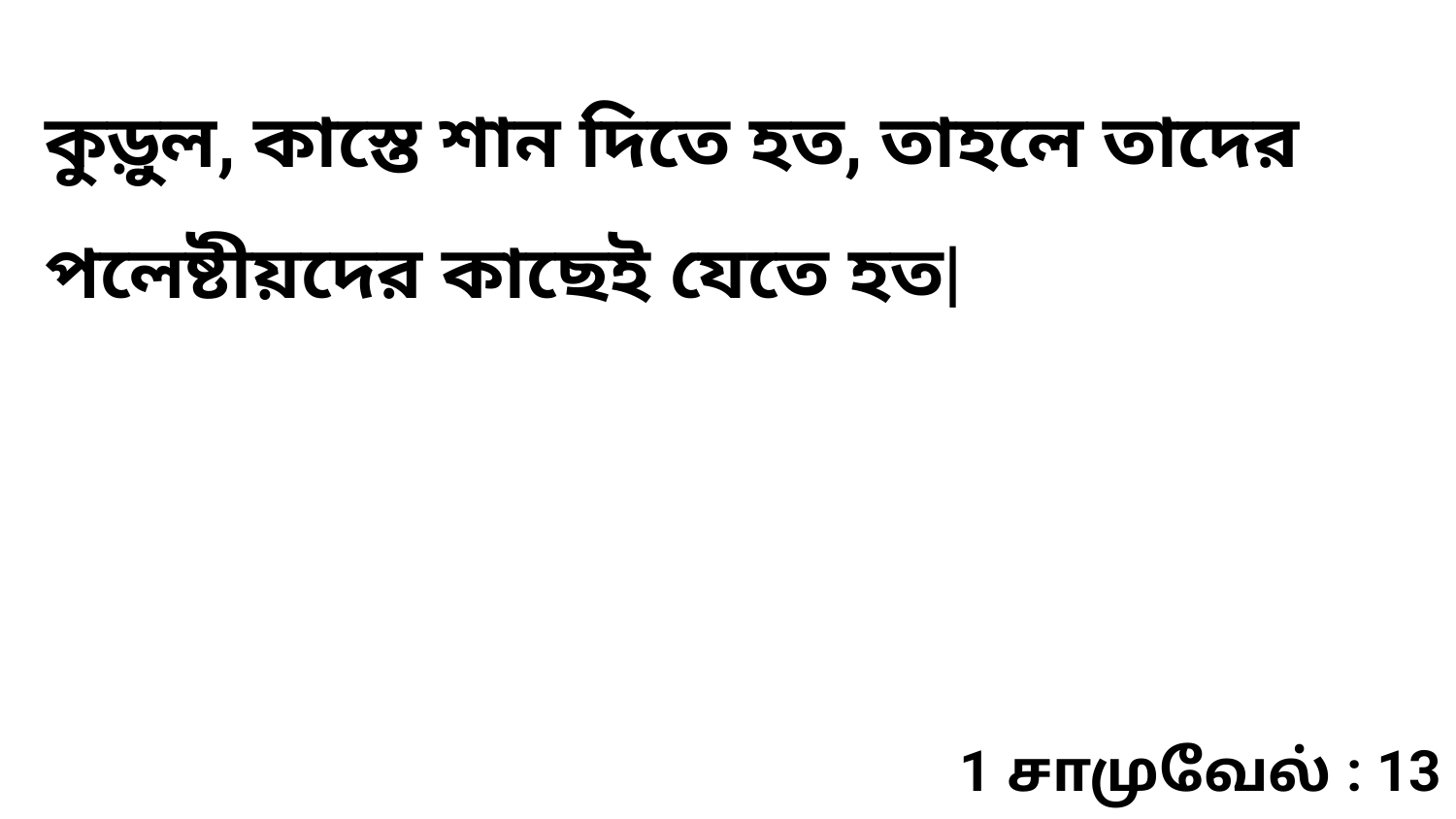

কুড়ুল, কাস্তে শান দিতে হত, তাহলে তাদের পলেষ্টীয়দের কাছেই যেতে হত|
1 சாமுவேல் : 13